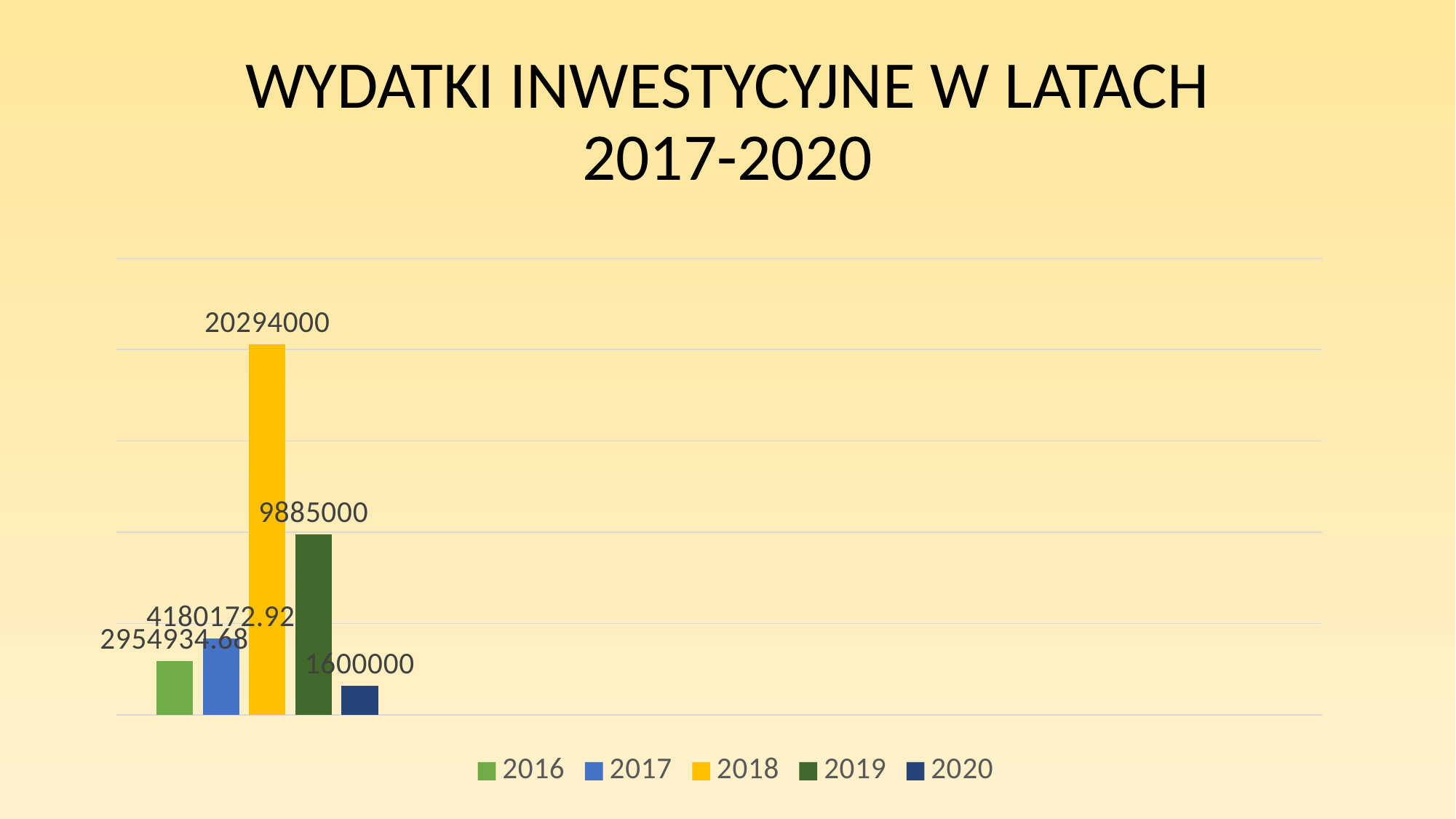

# WYDATKI INWESTYCYJNE W LATACH 2017-2020

### Chart

| Category | 2016 | 2017 | 2018 | 2019 | 2020 |
|---|---|---|---|---|---|
| Kategoria 1 | 2954934.68 | 4180172.92 | 20294000.0 | 9885000.0 | 1600000.0 |